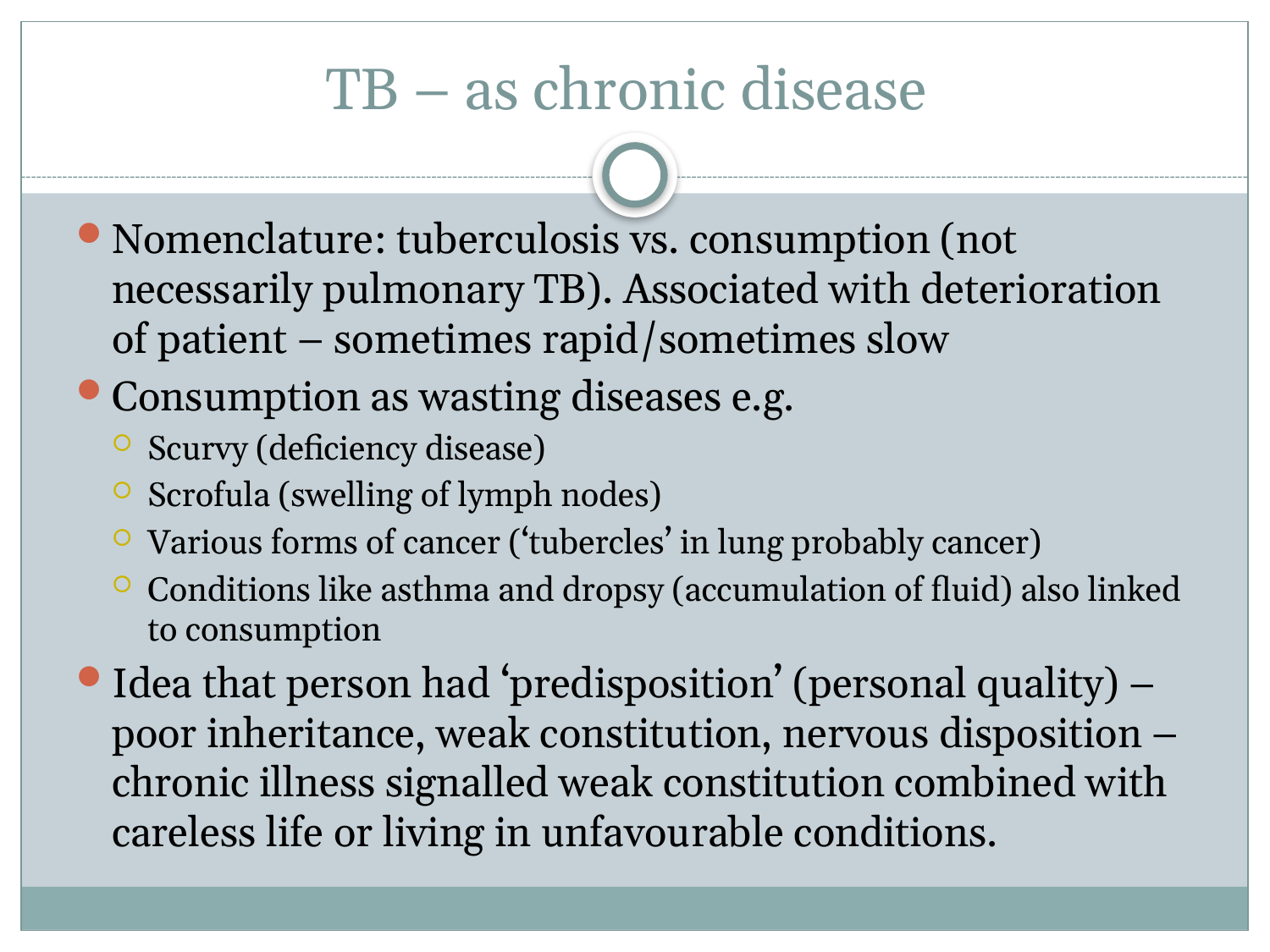

# TB – as chronic disease
Nomenclature: tuberculosis vs. consumption (not necessarily pulmonary TB). Associated with deterioration of patient – sometimes rapid/sometimes slow
Consumption as wasting diseases e.g.
Scurvy (deficiency disease)
Scrofula (swelling of lymph nodes)
Various forms of cancer (‘tubercles’ in lung probably cancer)
Conditions like asthma and dropsy (accumulation of fluid) also linked to consumption
Idea that person had ‘predisposition’ (personal quality) – poor inheritance, weak constitution, nervous disposition – chronic illness signalled weak constitution combined with careless life or living in unfavourable conditions.